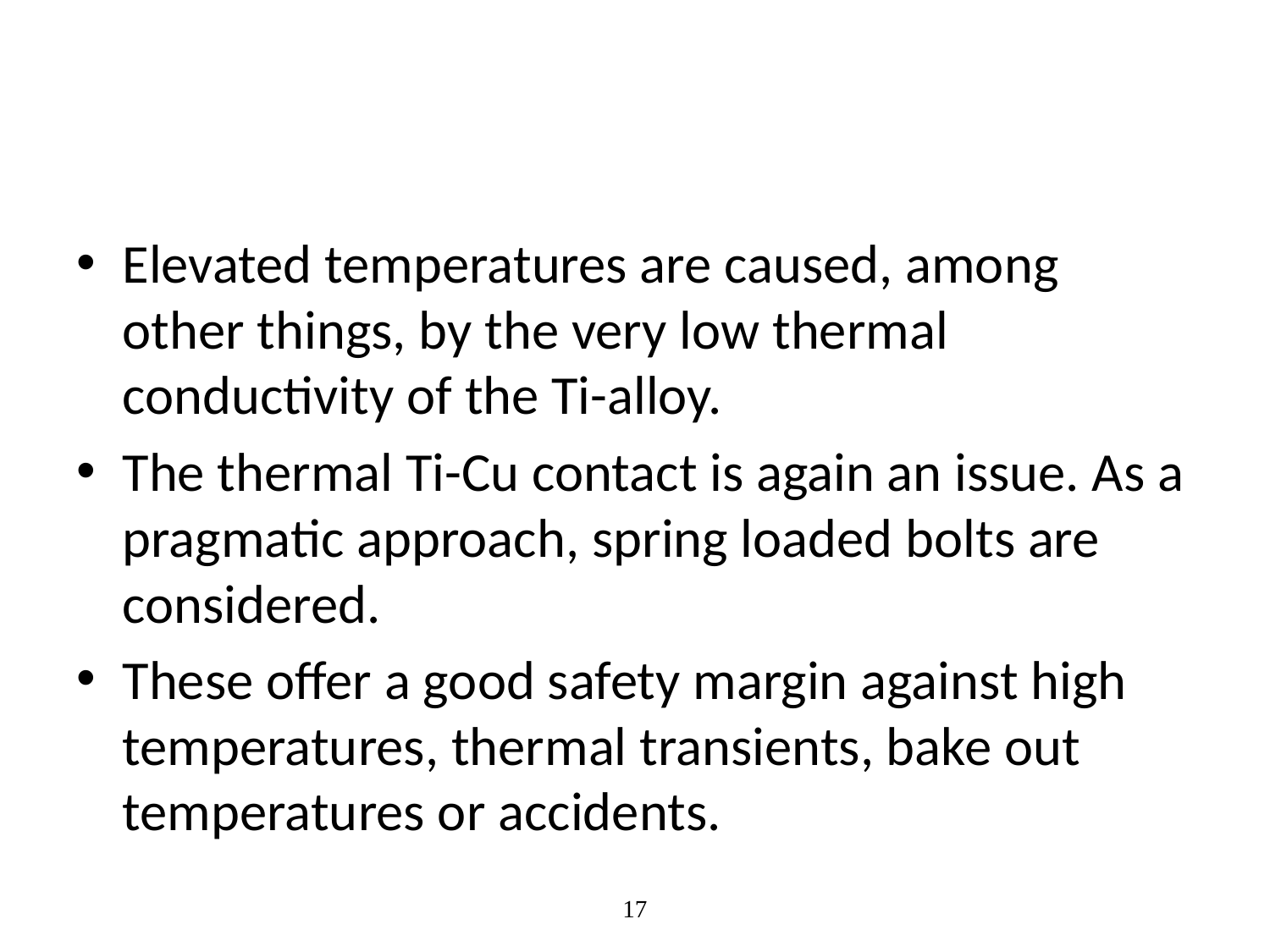

#
Elevated temperatures are caused, among other things, by the very low thermal conductivity of the Ti-alloy.
The thermal Ti-Cu contact is again an issue. As a pragmatic approach, spring loaded bolts are considered.
These offer a good safety margin against high temperatures, thermal transients, bake out temperatures or accidents.
17